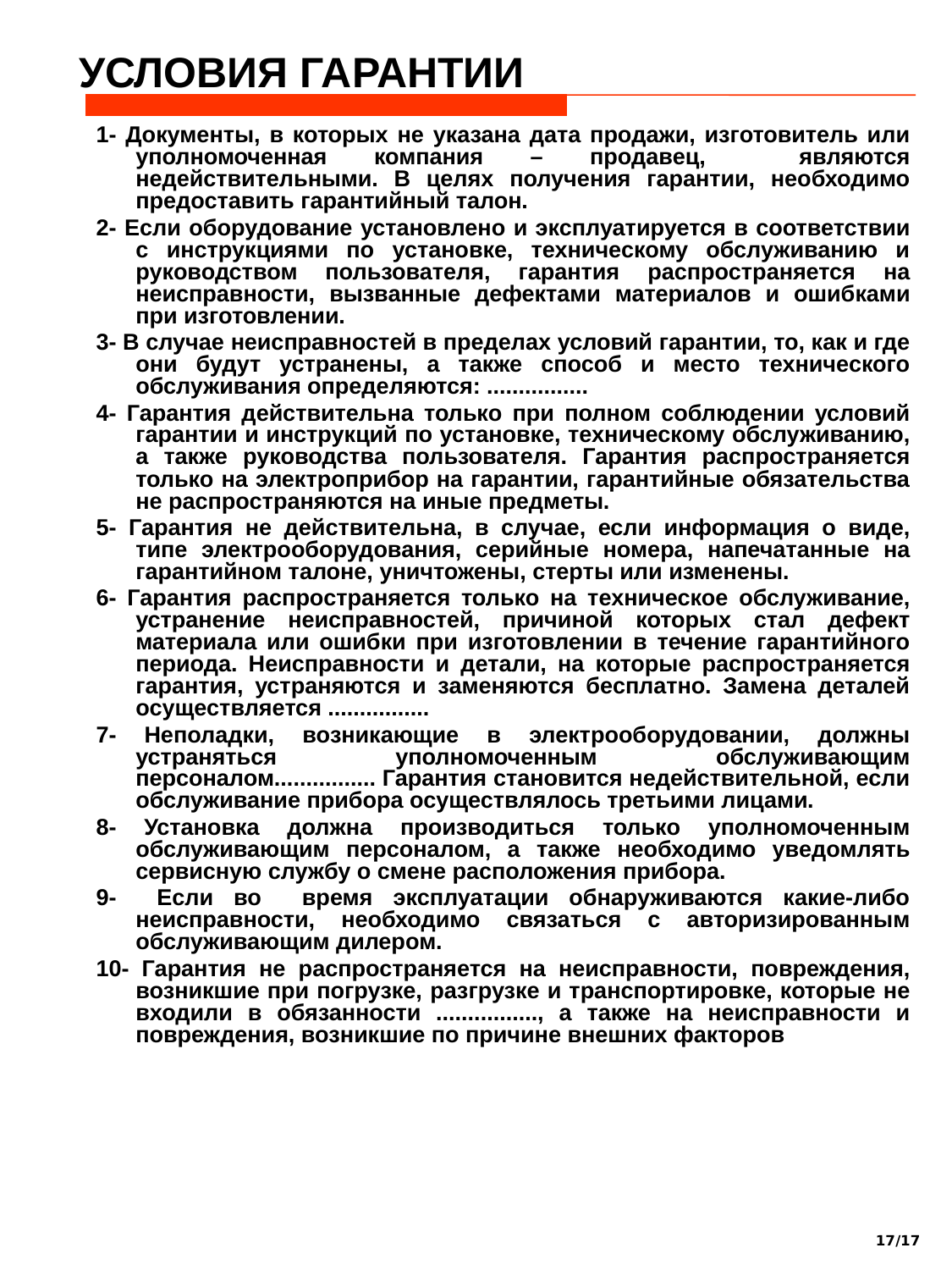

# УСЛОВИЯ ГАРАНТИИ

1- Документы, в которых не указана дата продажи, изготовитель или уполномоченная компания – продавец,  являются недействительными. В целях получения гарантии, необходимо предоставить гарантийный талон.
2- Если оборудование установлено и эксплуатируется в соответствии с инструкциями по установке, техническому обслуживанию и руководством пользователя, гарантия распространяется на неисправности, вызванные дефектами материалов и ошибками при изготовлении.
3- В случае неисправностей в пределах условий гарантии, то, как и где они будут устранены, а также способ и место технического обслуживания определяются: ................
4- Гарантия действительна только при полном соблюдении условий гарантии и инструкций по установке, техническому обслуживанию, а также руководства пользователя. Гарантия распространяется только на электроприбор на гарантии, гарантийные обязательства не распространяются на иные предметы.
5- Гарантия не действительна, в случае, если информация о виде, типе электрооборудования, серийные номера, напечатанные на гарантийном талоне, уничтожены, стерты или изменены.
6- Гарантия распространяется только на техническое обслуживание, устранение неисправностей, причиной которых стал дефект материала или ошибки при изготовлении в течение гарантийного периода. Неисправности и детали, на которые распространяется гарантия, устраняются и заменяются бесплатно. Замена деталей осуществляется ................
7- Неполадки, возникающие в электрооборудовании, должны устраняться уполномоченным обслуживающим персоналом................ Гарантия становится недействительной, если обслуживание прибора осуществлялось третьими лицами.
8- Установка должна производиться только уполномоченным обслуживающим персоналом, а также необходимо уведомлять сервисную службу о смене расположения прибора.
9-  Если во  время эксплуатации обнаруживаются какие-либо неисправности, необходимо связаться с авторизированным обслуживающим дилером.
10- Гарантия не распространяется на неисправности, повреждения, возникшие при погрузке, разгрузке и транспортировке, которые не входили в обязанности ................, а также на неисправности и повреждения, возникшие по причине внешних факторов
17/17